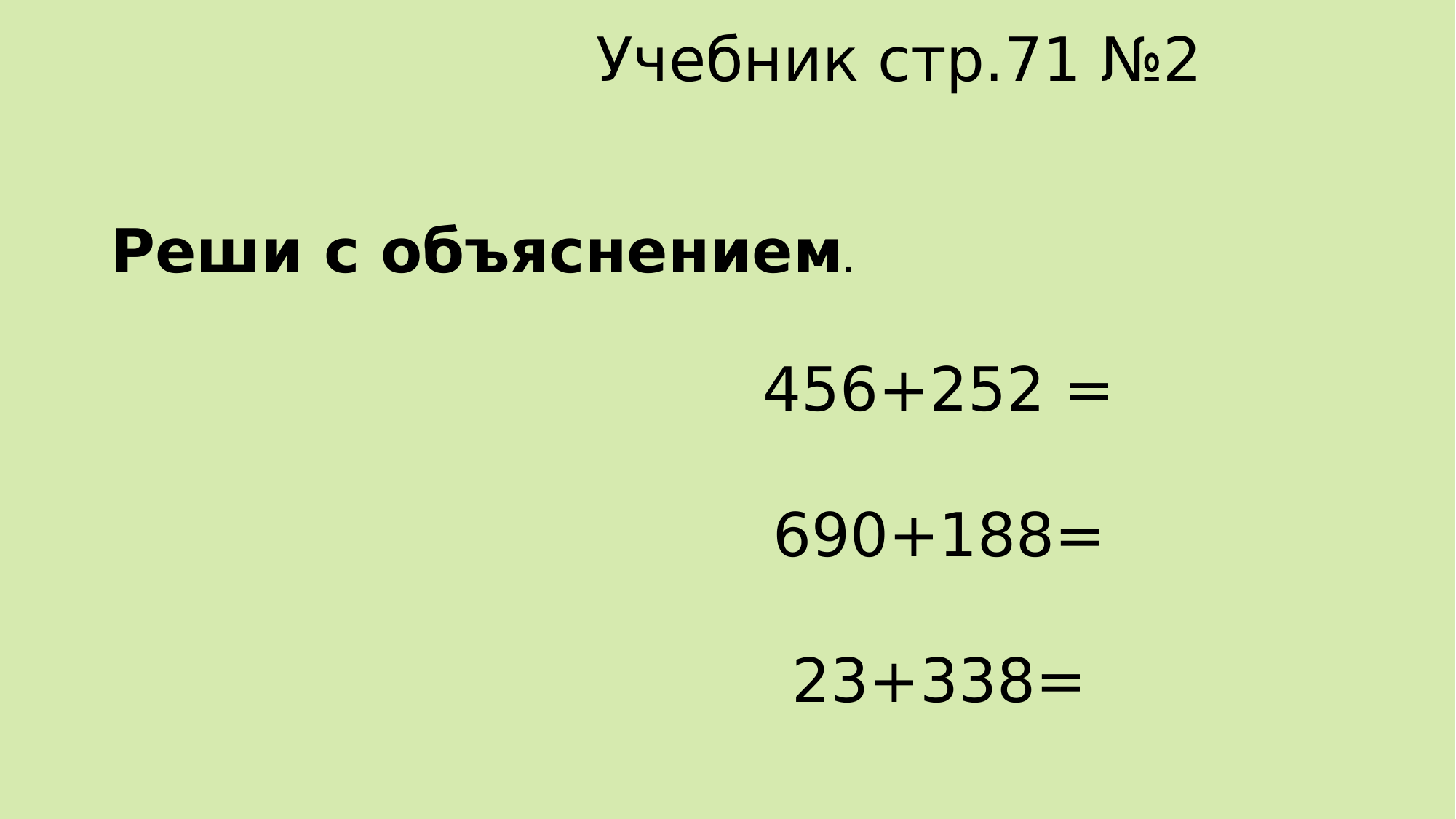

Учебник стр.71 №2
Реши с объяснением.

456+252 =

690+188=

23+338=